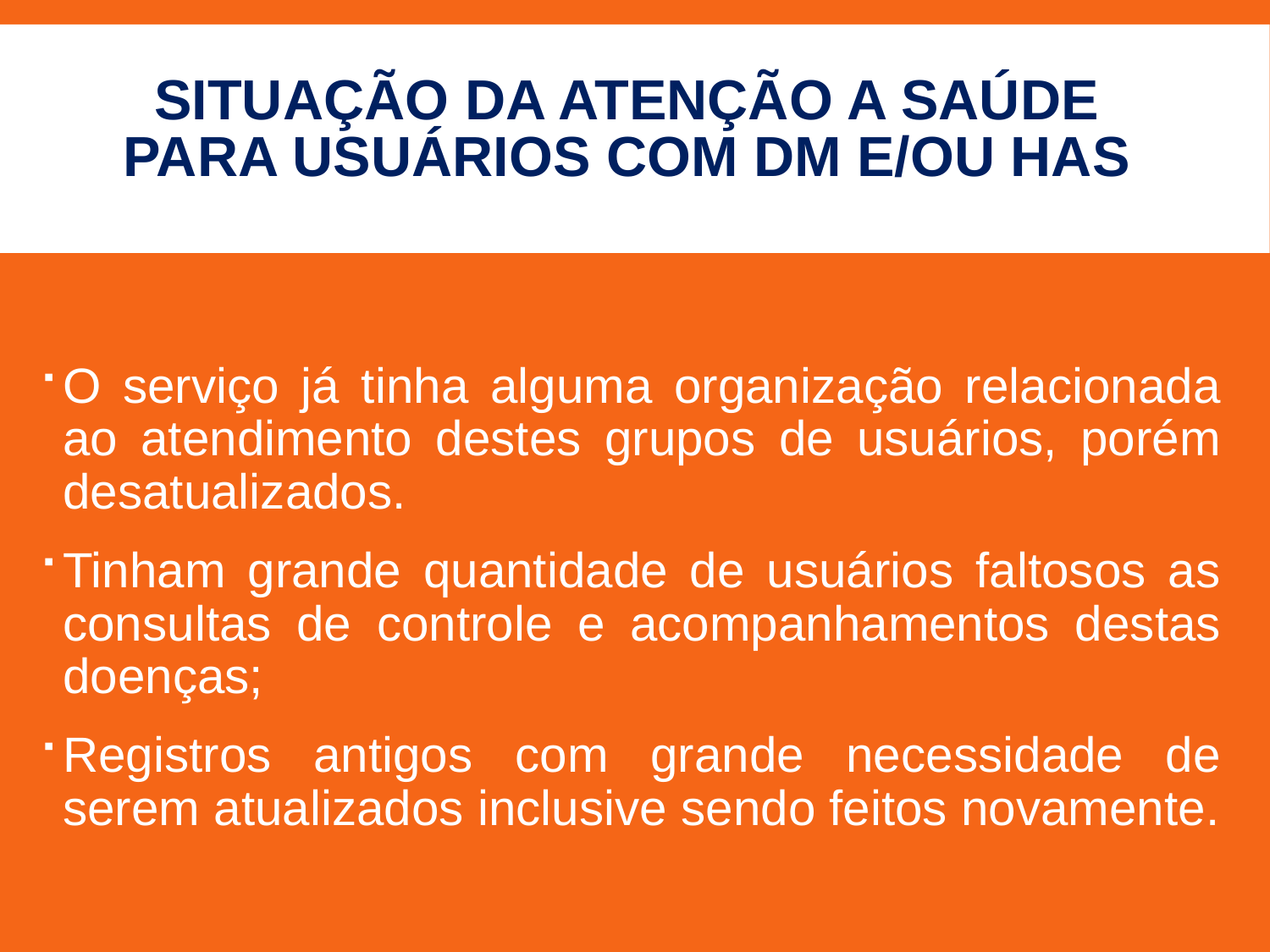

# Situação da atenção a saúde para USUÁRIOS com DM e/OU HAS
O serviço já tinha alguma organização relacionada ao atendimento destes grupos de usuários, porém desatualizados.
Tinham grande quantidade de usuários faltosos as consultas de controle e acompanhamentos destas doenças;
Registros antigos com grande necessidade de serem atualizados inclusive sendo feitos novamente.